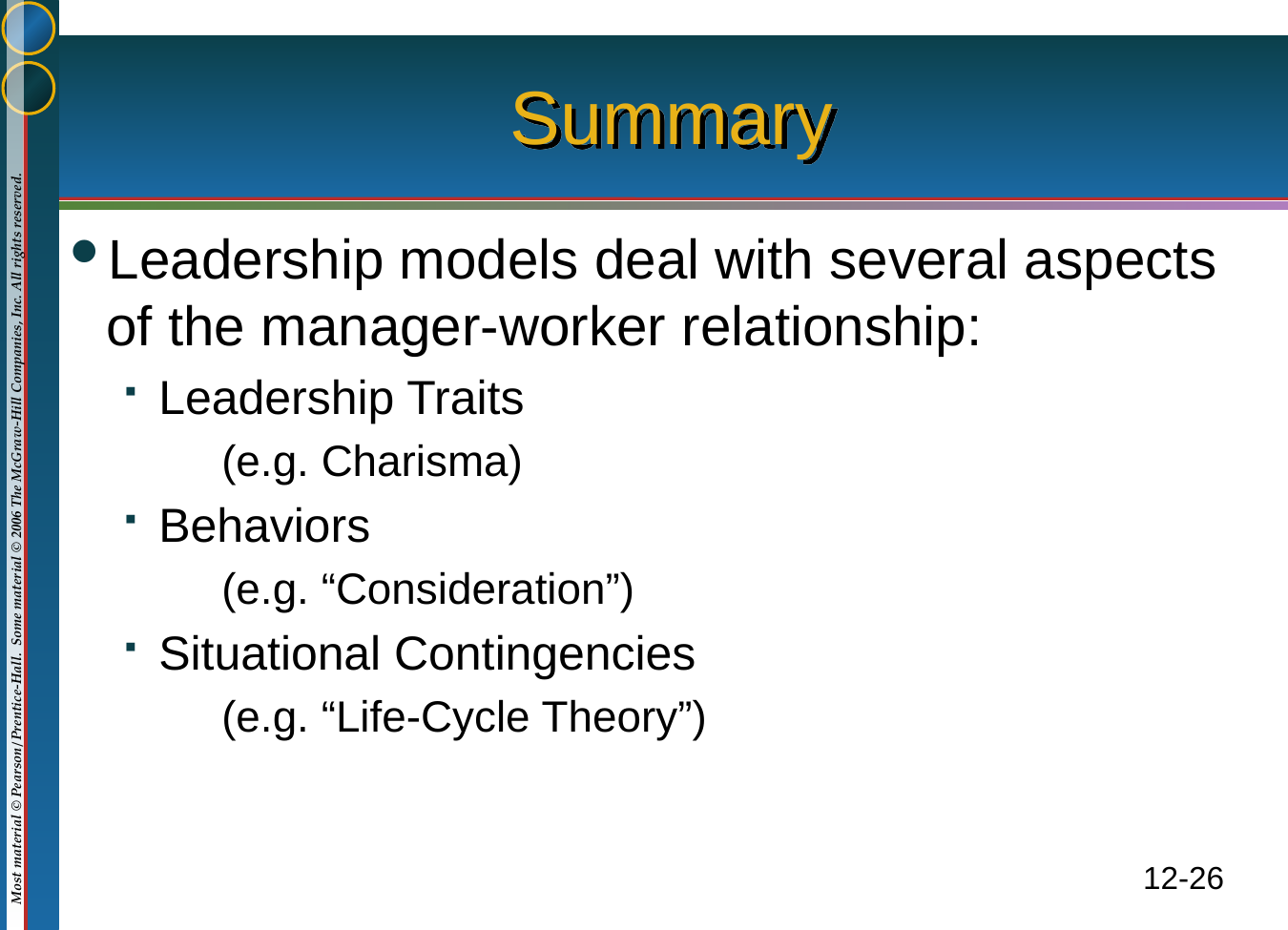

# Summary
Leadership models deal with several aspects of the manager-worker relationship:
Leadership Traits
        (e.g. Charisma)
Behaviors
        (e.g. “Consideration”)
Situational Contingencies
        (e.g. “Life-Cycle Theory”)